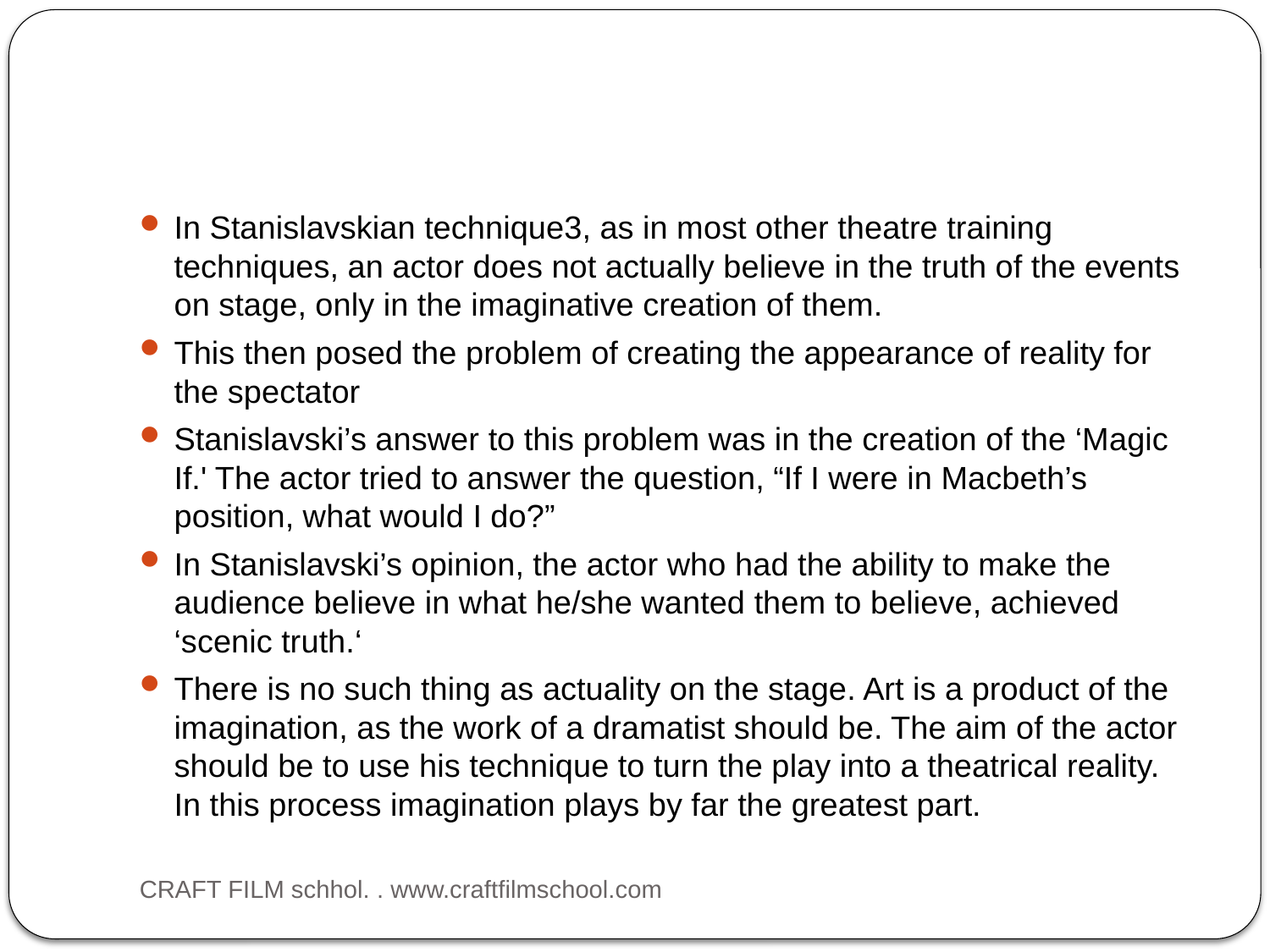

#
In Stanislavskian technique3, as in most other theatre training techniques, an actor does not actually believe in the truth of the events on stage, only in the imaginative creation of them.
This then posed the problem of creating the appearance of reality for the spectator
Stanislavski’s answer to this problem was in the creation of the ‘Magic If.' The actor tried to answer the question, “If I were in Macbeth’s position, what would I do?”
In Stanislavski’s opinion, the actor who had the ability to make the audience believe in what he/she wanted them to believe, achieved ‘scenic truth.‘
There is no such thing as actuality on the stage. Art is a product of the imagination, as the work of a dramatist should be. The aim of the actor should be to use his technique to turn the play into a theatrical reality. In this process imagination plays by far the greatest part.
CRAFT FILM schhol. . www.craftfilmschool.com